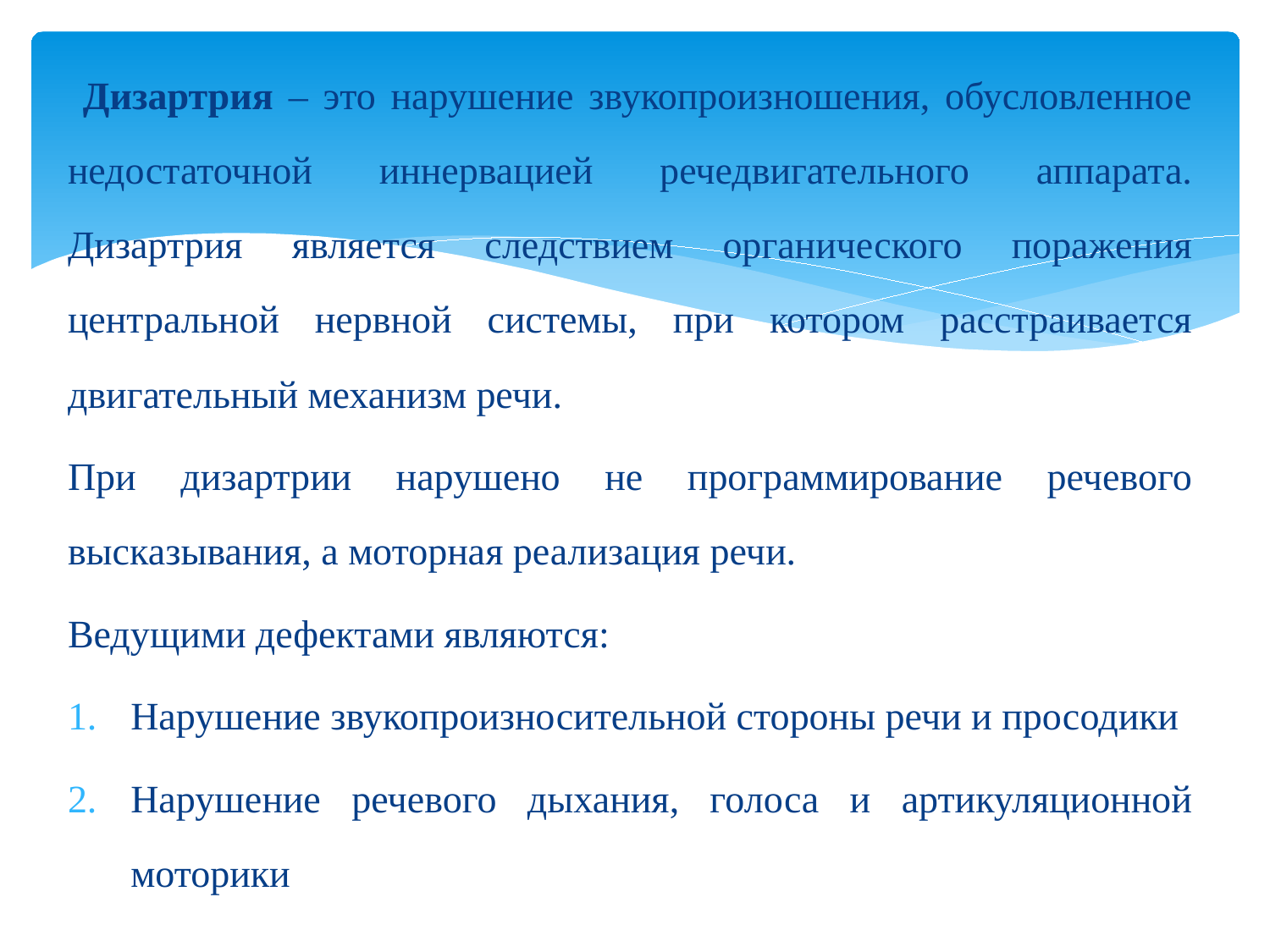

Дизартрия – это нарушение звукопроизношения, обусловленное недостаточной иннервацией речедвигательного аппарата. Дизартрия является следствием органического поражения центральной нервной системы, при котором расстраивается двигательный механизм речи.
При дизартрии нарушено не программирование речевого высказывания, а моторная реализация речи.
Ведущими дефектами являются:
Нарушение звукопроизносительной стороны речи и просодики
Нарушение речевого дыхания, голоса и артикуляционной моторики